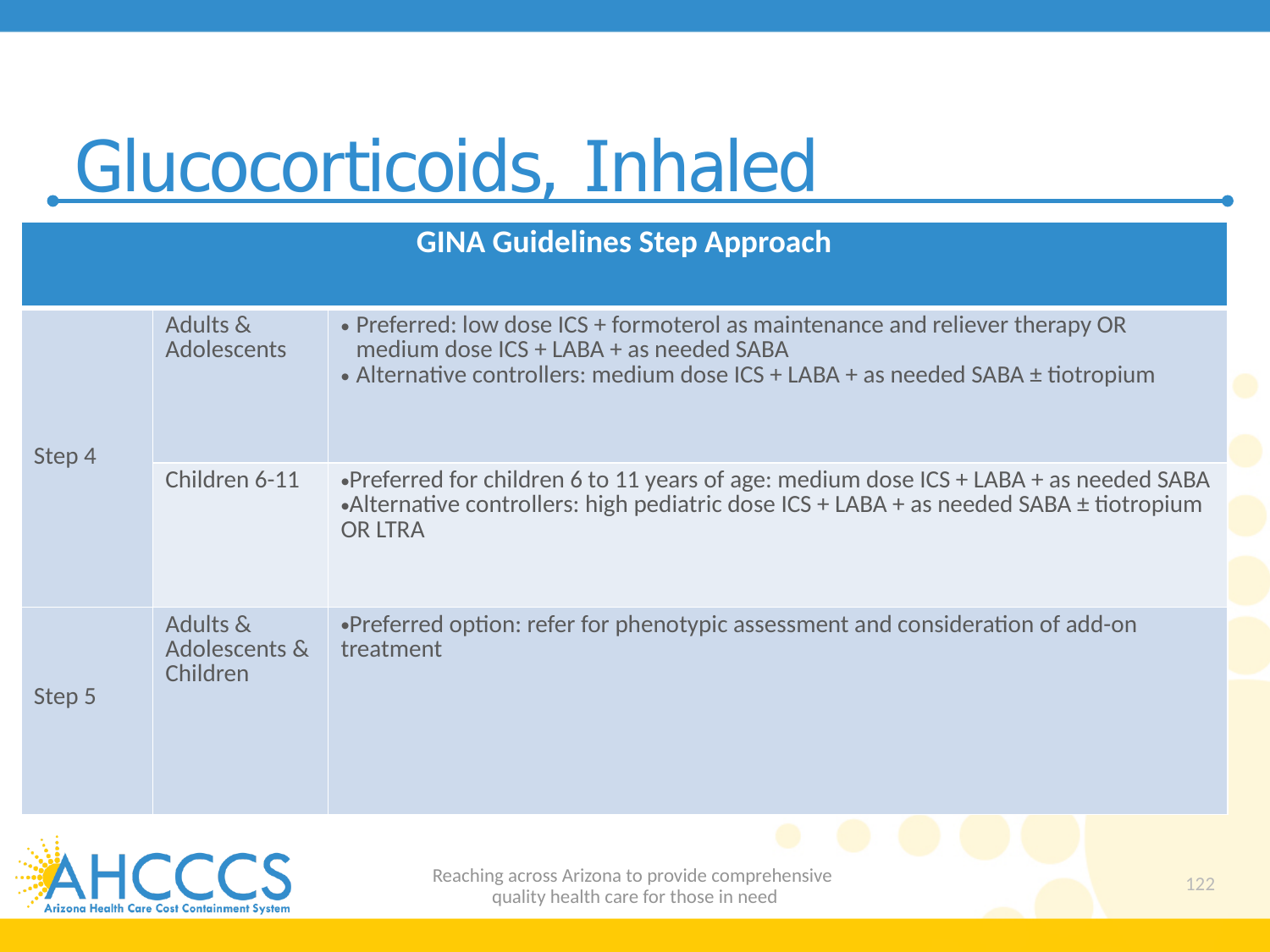

# Glucocorticoids, Inhaled
| GINA Guidelines Step Approach |  |  |
| --- | --- | --- |
| Step 4 | Adults & Adolescents | Preferred: low dose ICS + formoterol as maintenance and reliever therapy OR medium dose ICS + LABA + as needed SABA Alternative controllers: medium dose ICS + LABA + as needed SABA ± tiotropium |
|  | Children 6-11 | Preferred for children 6 to 11 years of age: medium dose ICS + LABA + as needed SABA Alternative controllers: high pediatric dose ICS + LABA + as needed SABA ± tiotropium OR LTRA |
| Step 5 | Adults & Adolescents & Children | Preferred option: refer for phenotypic assessment and consideration of add-on treatment |
Reaching across Arizona to provide comprehensive
quality health care for those in need
122